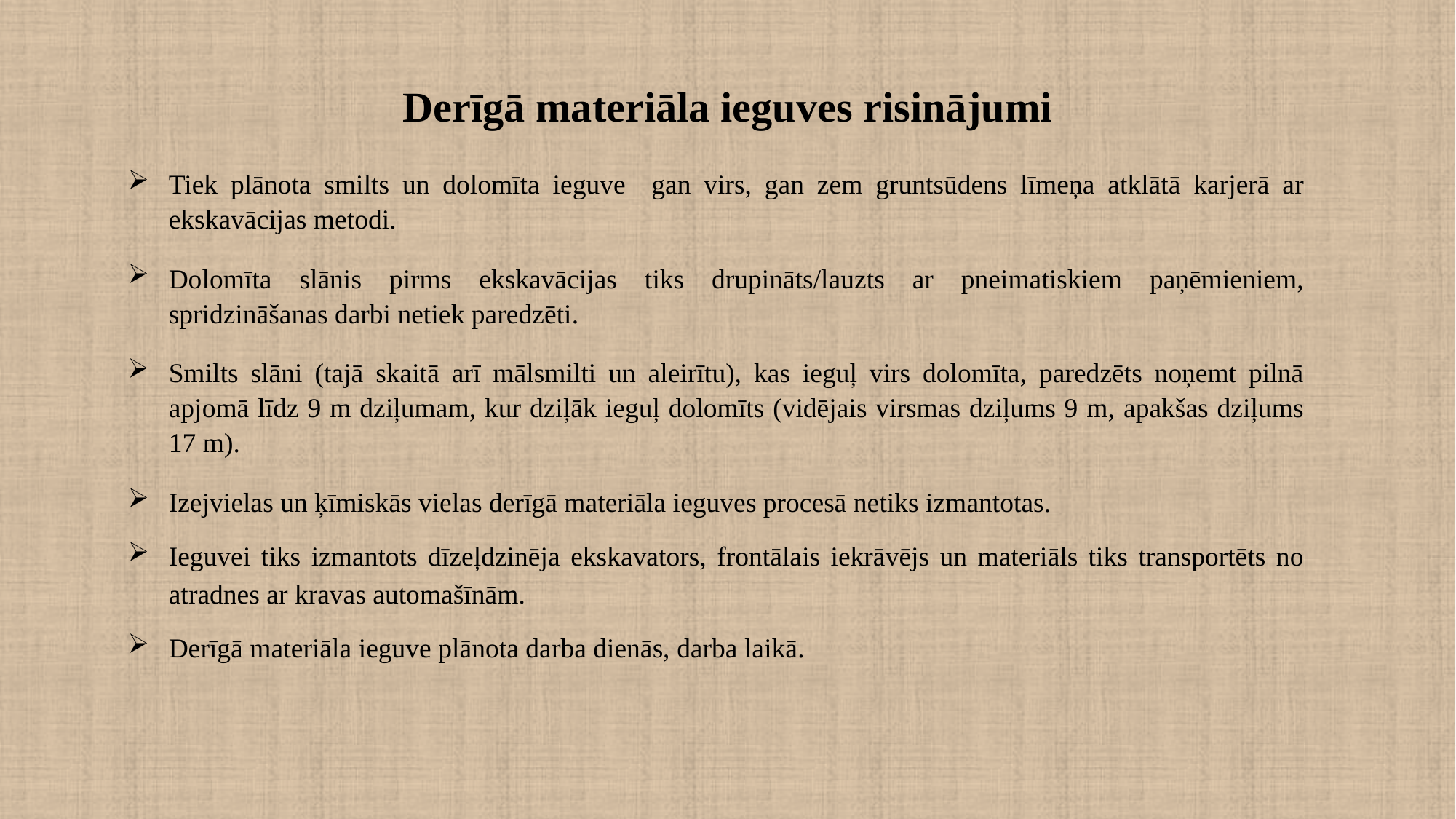

# Derīgā materiāla ieguves risinājumi
Tiek plānota smilts un dolomīta ieguve  gan virs, gan zem gruntsūdens līmeņa atklātā karjerā ar ekskavācijas metodi.
Dolomīta slānis pirms ekskavācijas tiks drupināts/lauzts ar pneimatiskiem paņēmieniem, spridzināšanas darbi netiek paredzēti.
Smilts slāni (tajā skaitā arī mālsmilti un aleirītu), kas ieguļ virs dolomīta, paredzēts noņemt pilnā apjomā līdz 9 m dziļumam, kur dziļāk ieguļ dolomīts (vidējais virsmas dziļums 9 m, apakšas dziļums 17 m).
Izejvielas un ķīmiskās vielas derīgā materiāla ieguves procesā netiks izmantotas.
Ieguvei tiks izmantots dīzeļdzinēja ekskavators, frontālais iekrāvējs un materiāls tiks transportēts no atradnes ar kravas automašīnām.
Derīgā materiāla ieguve plānota darba dienās, darba laikā.